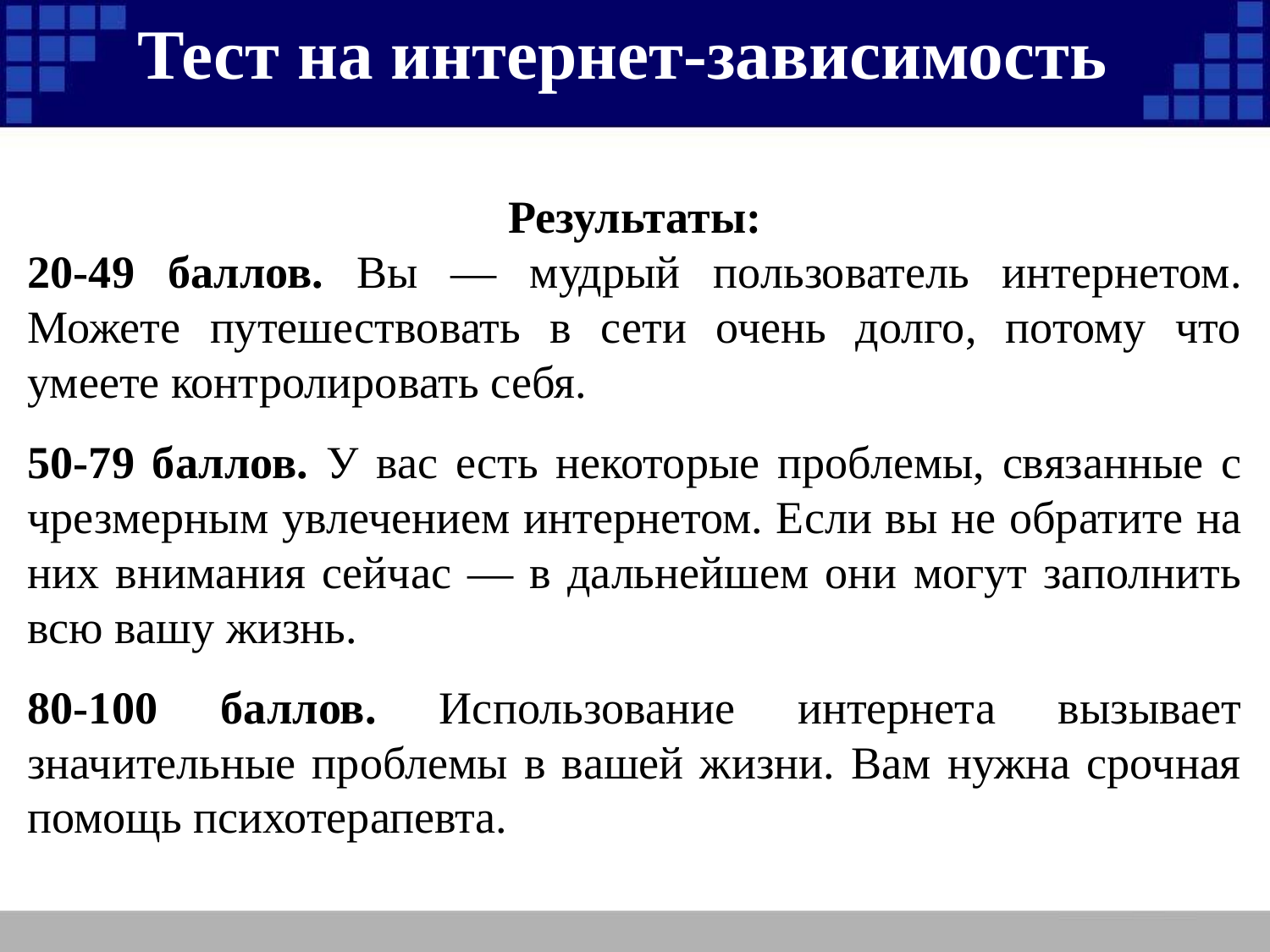

Тест на интернет-зависимость
Результаты:
20-49 баллов. Вы — мудрый пользователь интернетом. Можете путешествовать в сети очень долго, потому что умеете контролировать себя.

50-79 баллов. У вас есть некоторые проблемы, связанные с чрезмерным увлечением интернетом. Если вы не обратите на них внимания сейчас — в дальнейшем они могут заполнить всю вашу жизнь.

80-100 баллов. Использование интернета вызывает значительные проблемы в вашей жизни. Вам нужна срочная помощь психотерапевта.